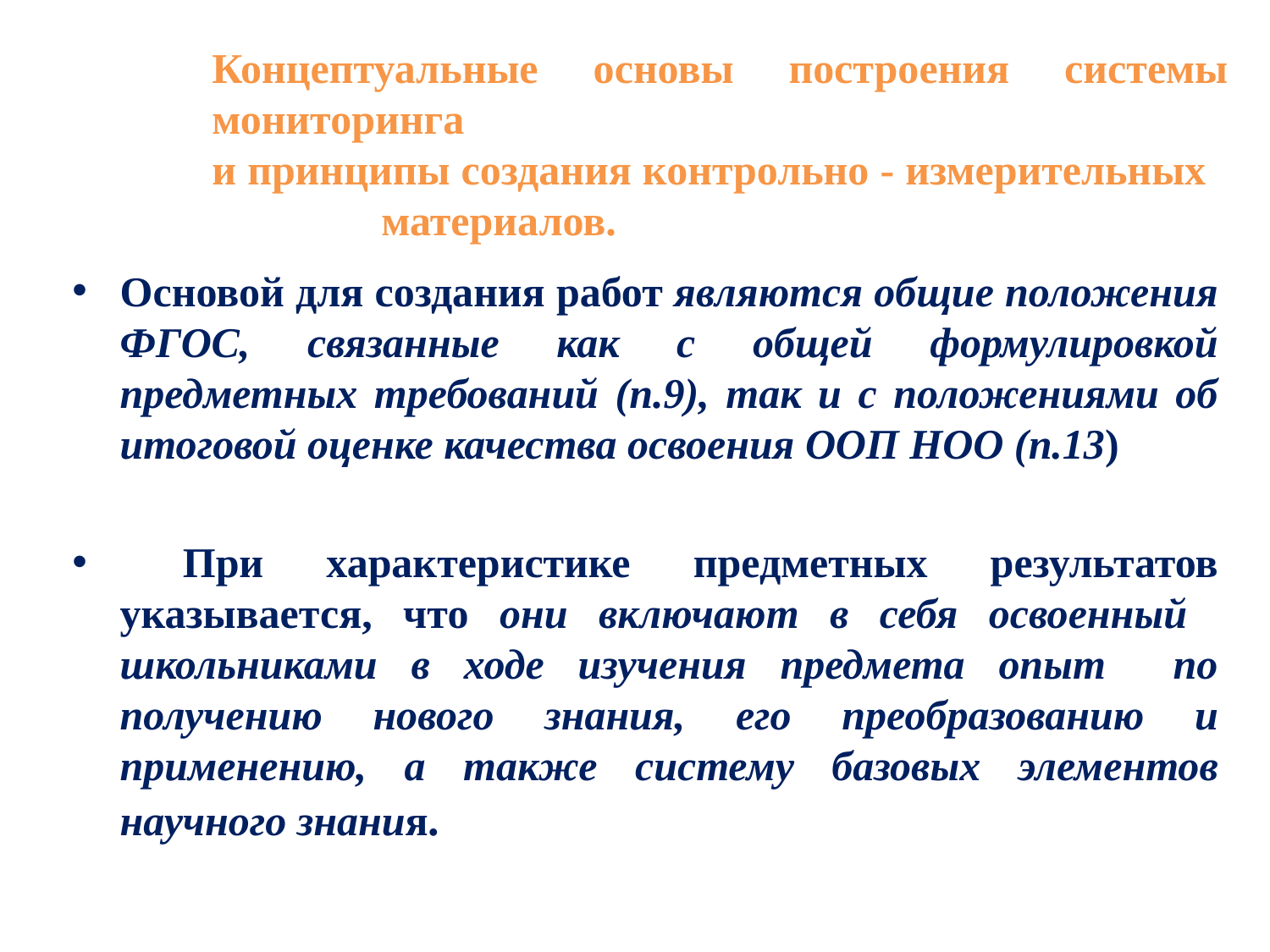

# Концептуальные основы построения системы мониторинга и принципы создания контрольно - измерительных                   материалов.
Основой для создания работ являются общие положения ФГОС, связанные как с общей формулировкой предметных требований (п.9), так и с положениями об итоговой оценке качества освоения ООП НОО (п.13)

 При характеристике предметных результатов указывается, что они включают в себя освоенный  школьниками в ходе изучения предмета опыт  по получению нового знания, его преобразованию и применению, а также систему базовых элементов научного знания.